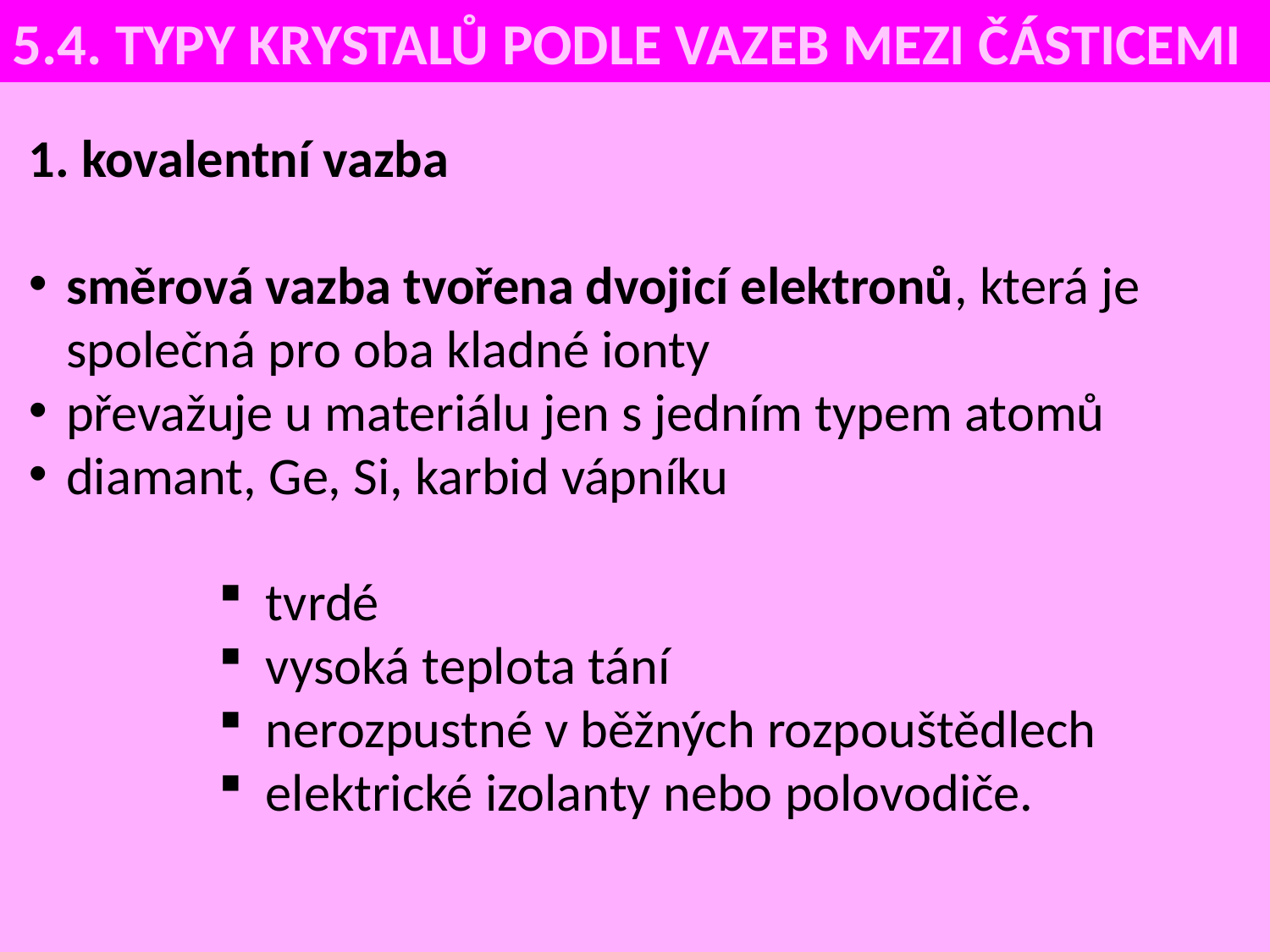

5.4. TYPY KRYSTALŮ PODLE VAZEB MEZI ČÁSTICEMI
1. kovalentní vazba

směrová vazba tvořena dvojicí elektronů, která je společná pro oba kladné ionty
převažuje u materiálu jen s jedním typem atomů
diamant, Ge, Si, karbid vápníku
tvrdé
vysoká teplota tání
nerozpustné v běžných rozpouštědlech
elektrické izolanty nebo polovodiče.